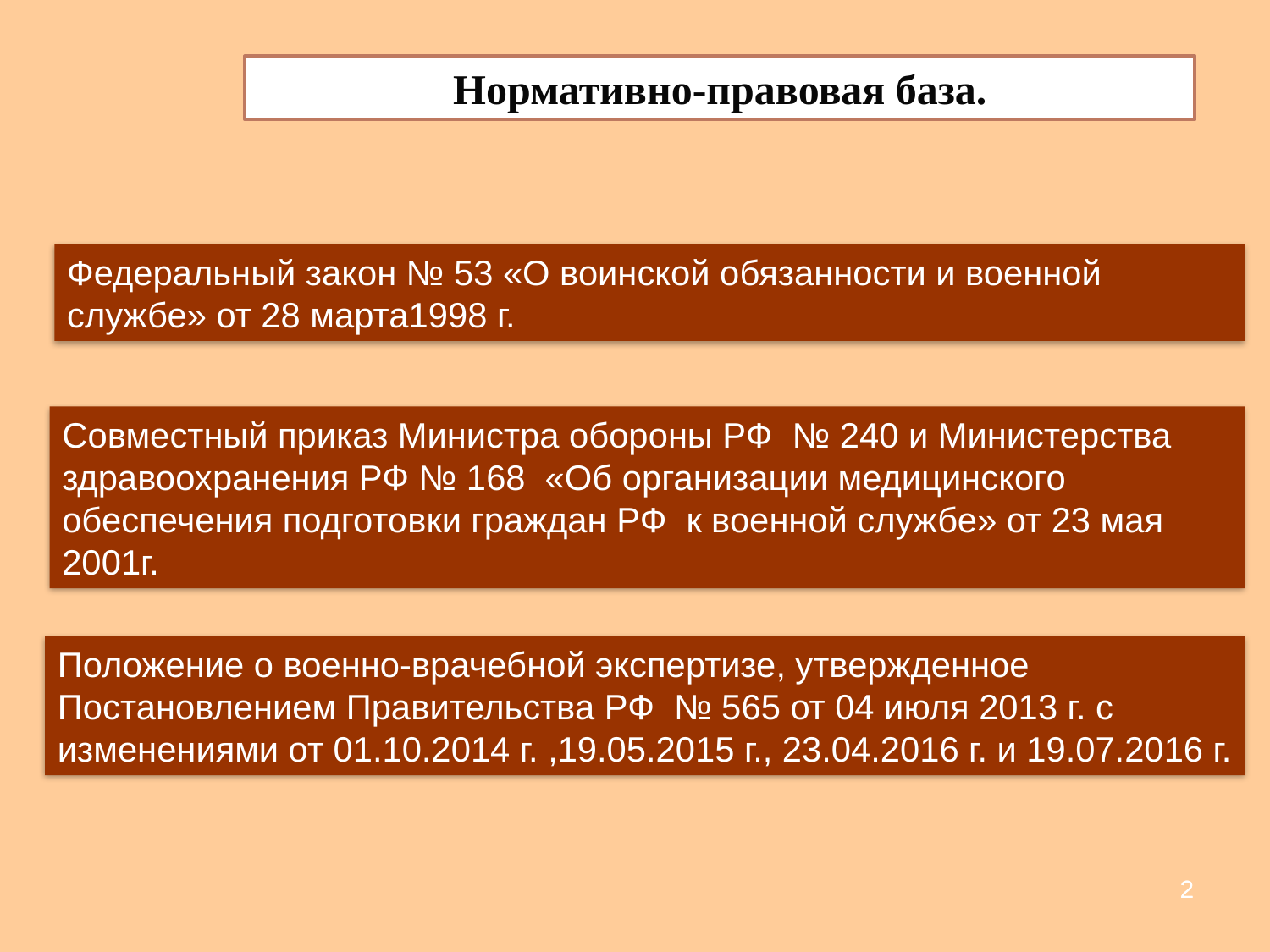

Нормативно-правовая база.
Федеральный закон № 53 «О воинской обязанности и военной службе» от 28 марта1998 г.
Совместный приказ Министра обороны РФ  № 240 и Министерства  здравоохранения РФ № 168  «Об организации медицинского обеспечения подготовки граждан РФ  к военной службе» от 23 мая 2001г.

Положение о военно-врачебной экспертизе, утвержденное  Постановлением Правительства РФ  № 565 от 04 июля 2013 г. с изменениями от 01.10.2014 г. ,19.05.2015 г., 23.04.2016 г. и 19.07.2016 г.
2
2